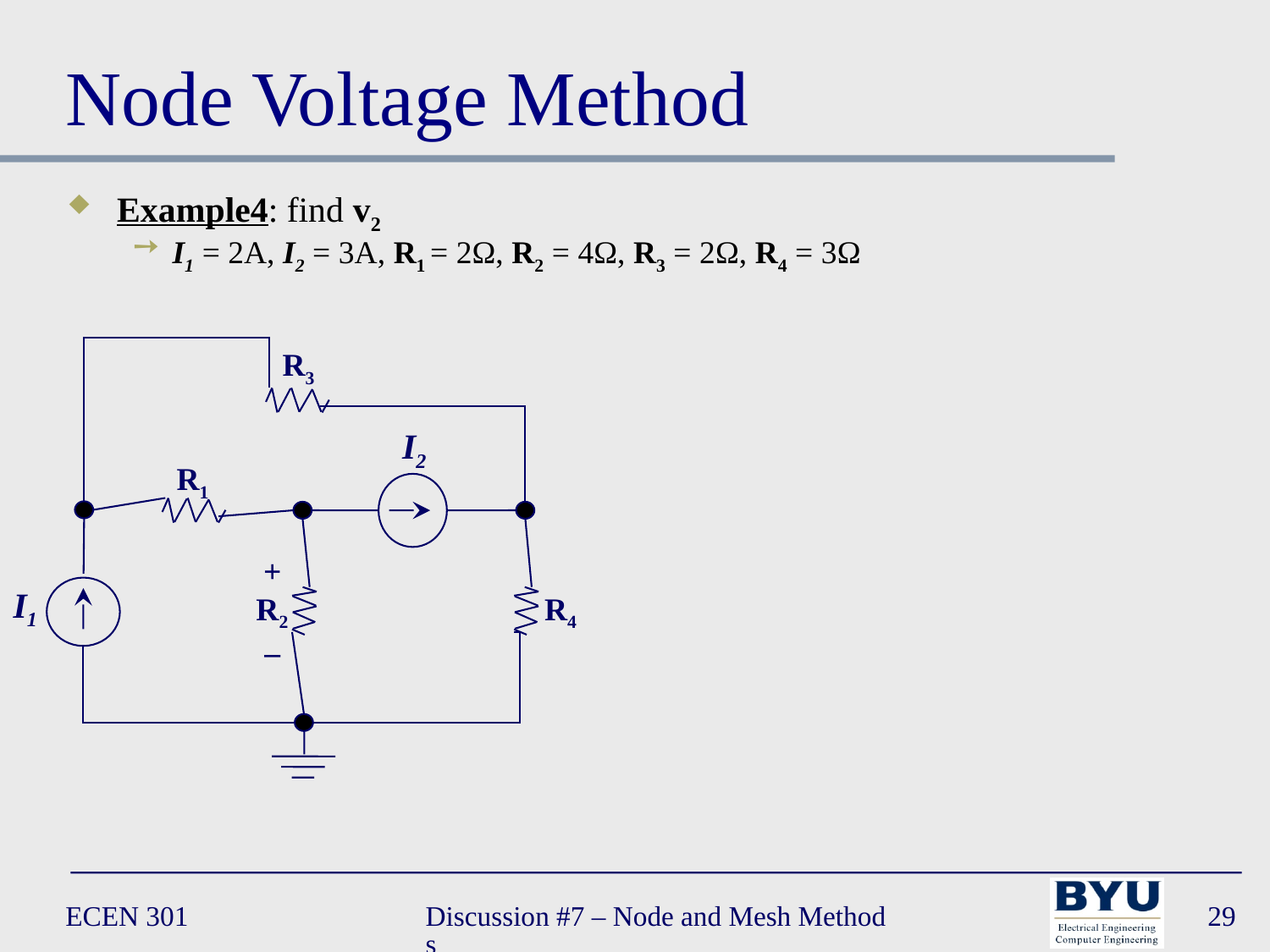

# Node Voltage Method
Example4: find v2
I1 = 2A, I2 = 3A, R1 = 2Ω, R2 = 4Ω, R3 = 2Ω, R4 = 3Ω
R3

I2
R1

I1

+
R2
–

R4

ECEN 301
Discussion #7 – Node and Mesh Methods
29